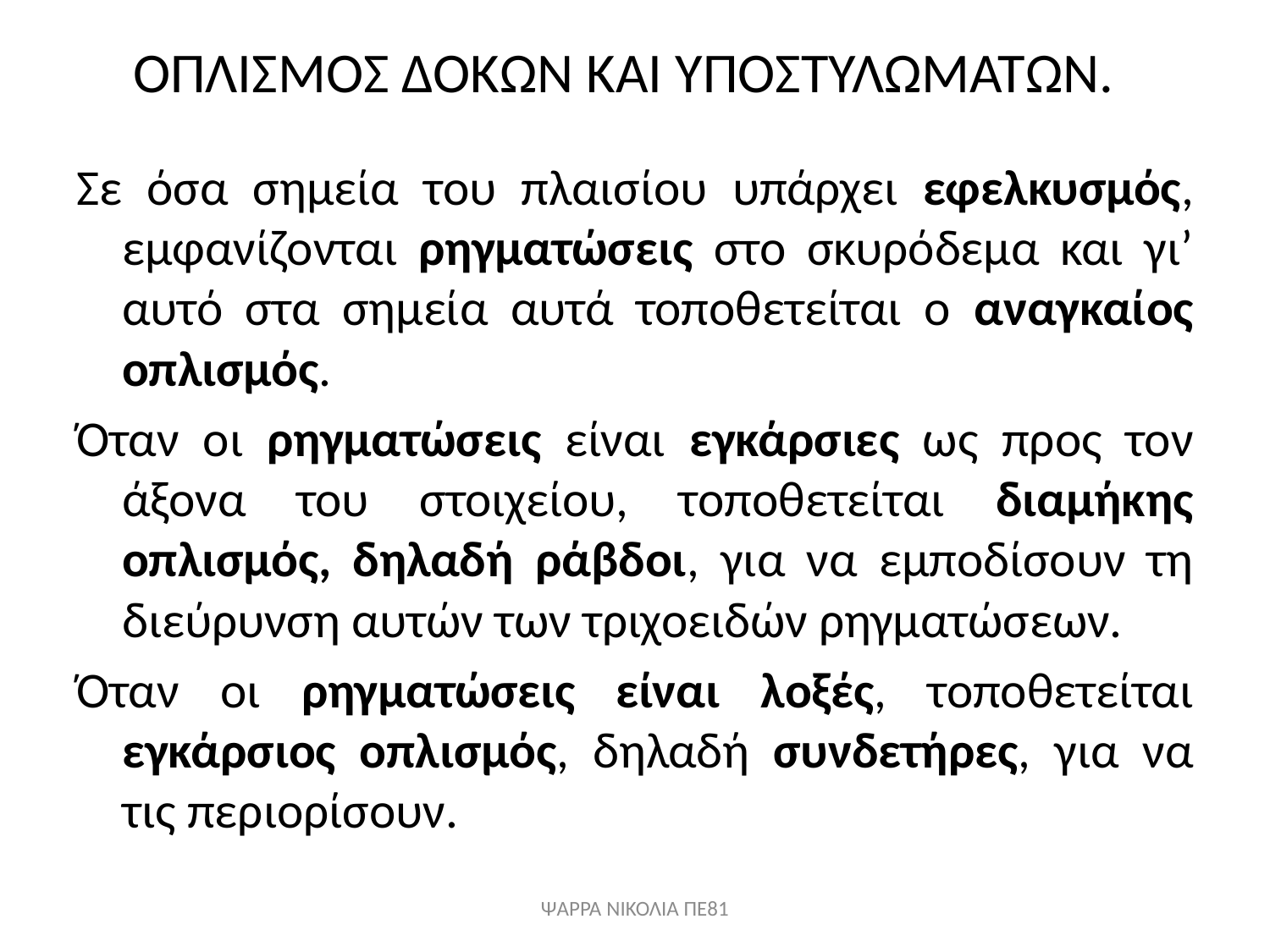

ΟΠΛΙΣΜΟΣ ΔΟΚΩΝ ΚΑΙ ΥΠΟΣΤΥΛΩΜΑΤΩΝ.
Σε όσα σημεία του πλαισίου υπάρχει εφελκυσμός, εμφανίζονται ρηγματώσεις στο σκυρόδεμα και γι’ αυτό στα σημεία αυτά τοποθετείται ο αναγκαίος οπλισμός.
Όταν οι ρηγματώσεις είναι εγκάρσιες ως προς τον άξονα του στοιχείου, τοποθετείται διαμήκης οπλισμός, δηλαδή ράβδοι, για να εμποδίσουν τη διεύρυνση αυτών των τριχοειδών ρηγματώσεων.
Όταν οι ρηγματώσεις είναι λοξές, τοποθετείται εγκάρσιος οπλισμός, δηλαδή συνδετήρες, για να τις περιορίσουν.
ΨΑΡΡΑ ΝΙΚΟΛΙΑ ΠΕ81